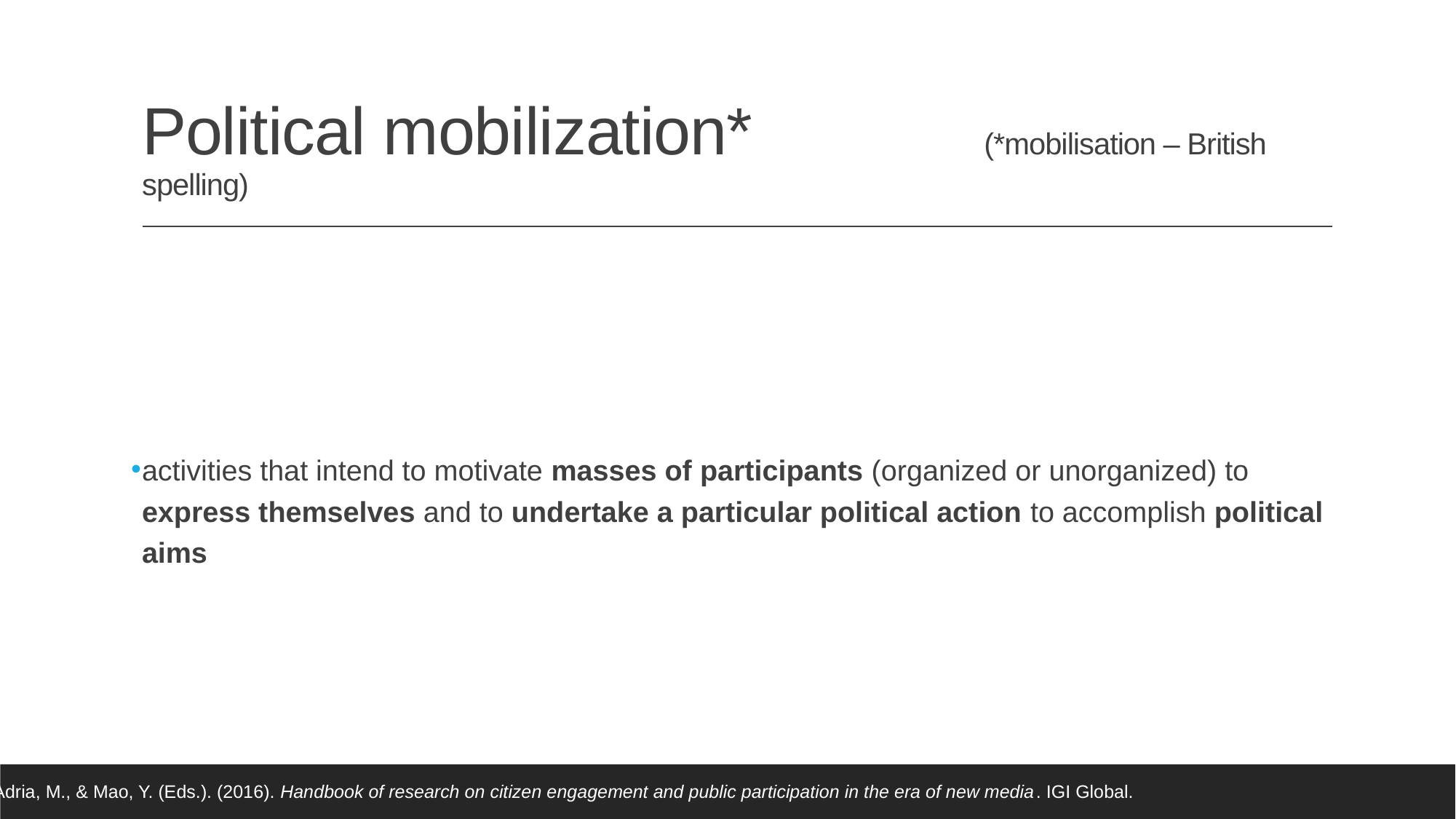

# Political mobilization*             (*mobilisation – British spelling)

activities that intend to motivate masses of participants (organized or unorganized) to express themselves and to undertake a particular political action to accomplish political aims
Adria, M., & Mao, Y. (Eds.). (2016). Handbook of research on citizen engagement and public participation in the era of new media. IGI Global.